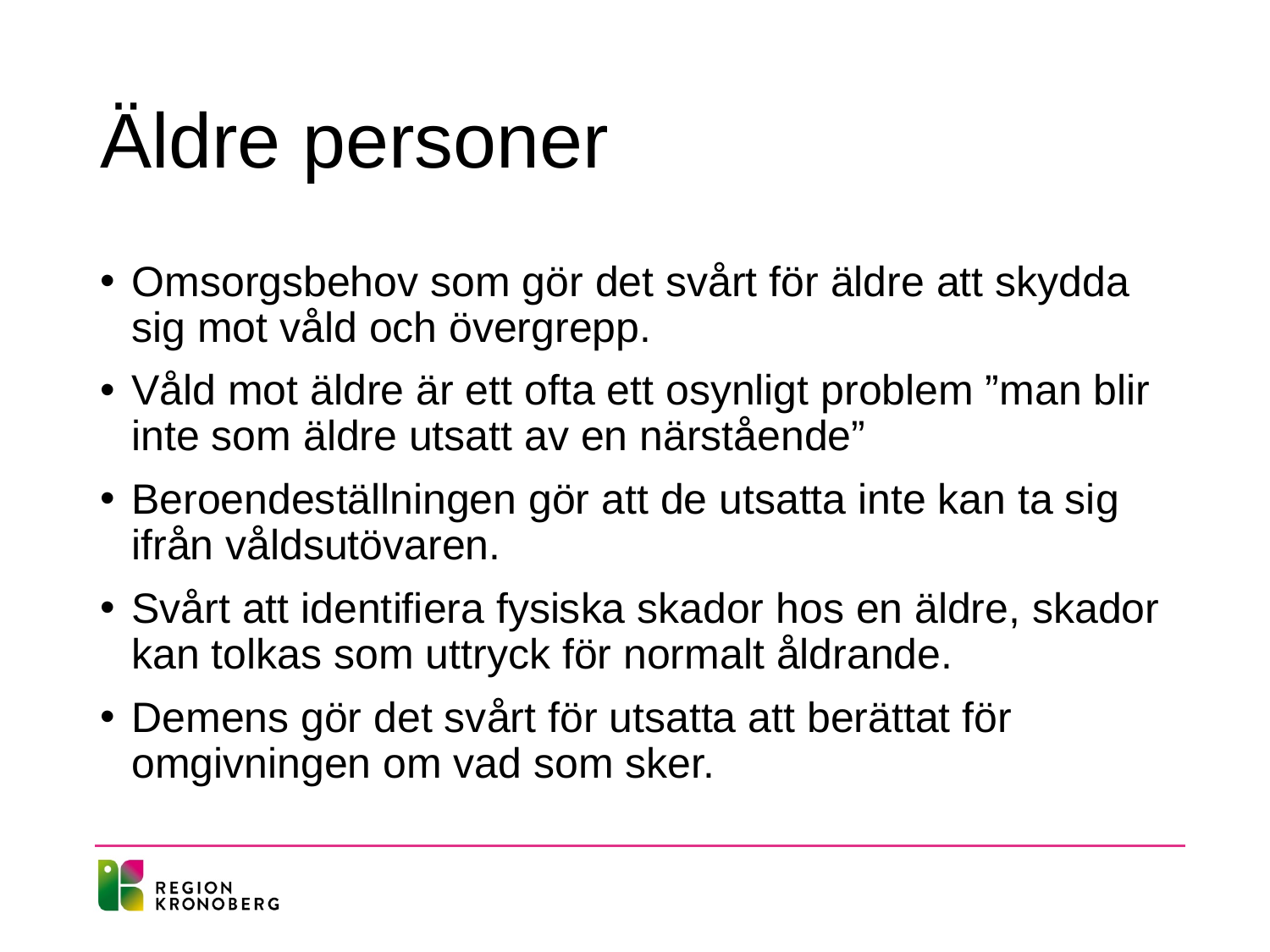

# Äldre personer
Omsorgsbehov som gör det svårt för äldre att skydda sig mot våld och övergrepp.
Våld mot äldre är ett ofta ett osynligt problem ”man blir inte som äldre utsatt av en närstående”
Beroendeställningen gör att de utsatta inte kan ta sig ifrån våldsutövaren.
Svårt att identifiera fysiska skador hos en äldre, skador kan tolkas som uttryck för normalt åldrande.
Demens gör det svårt för utsatta att berättat för omgivningen om vad som sker.